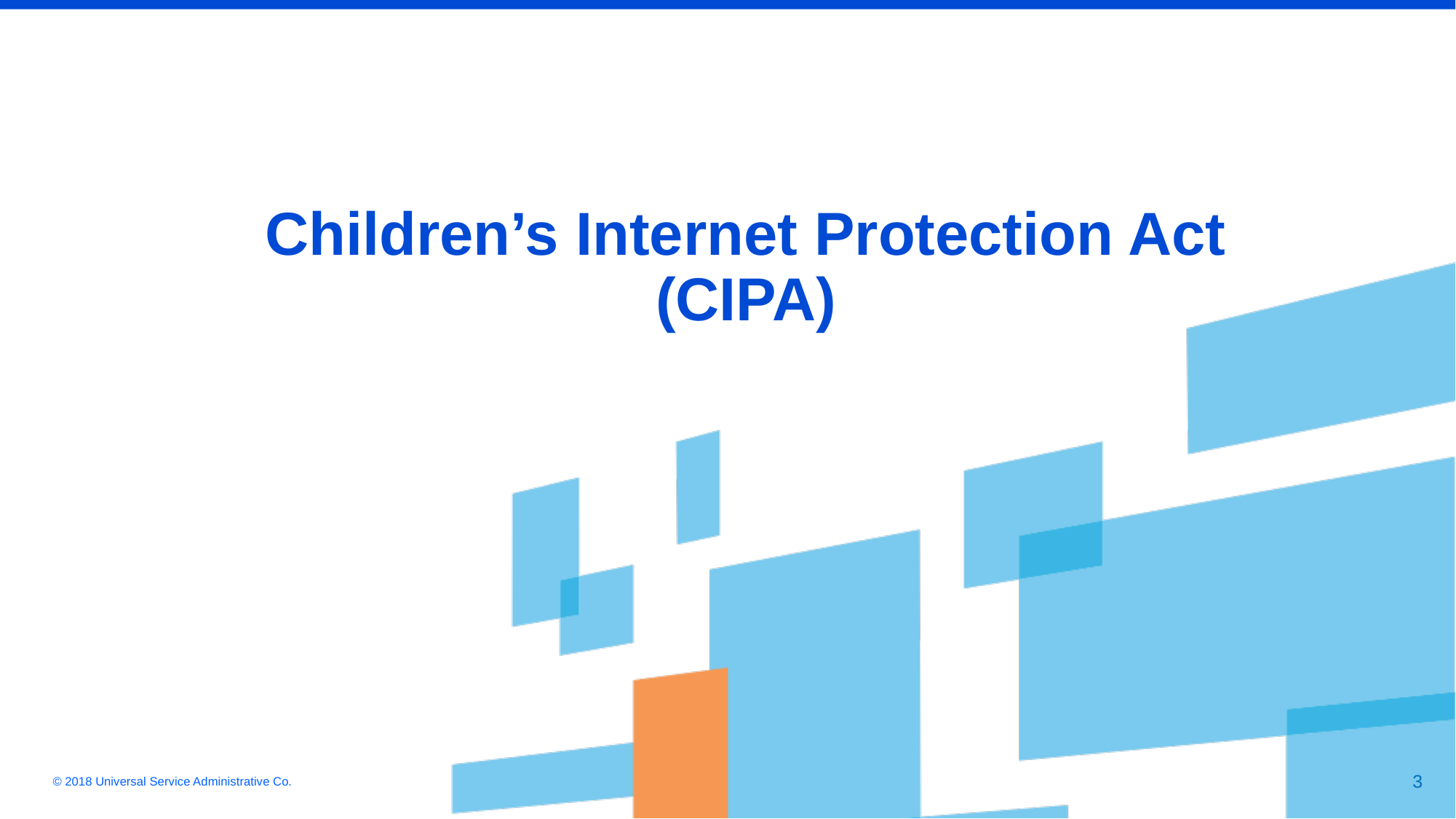

Children’s Internet Protection Act (CIPA)

© 2018 Universal Service Administrative Co.
3